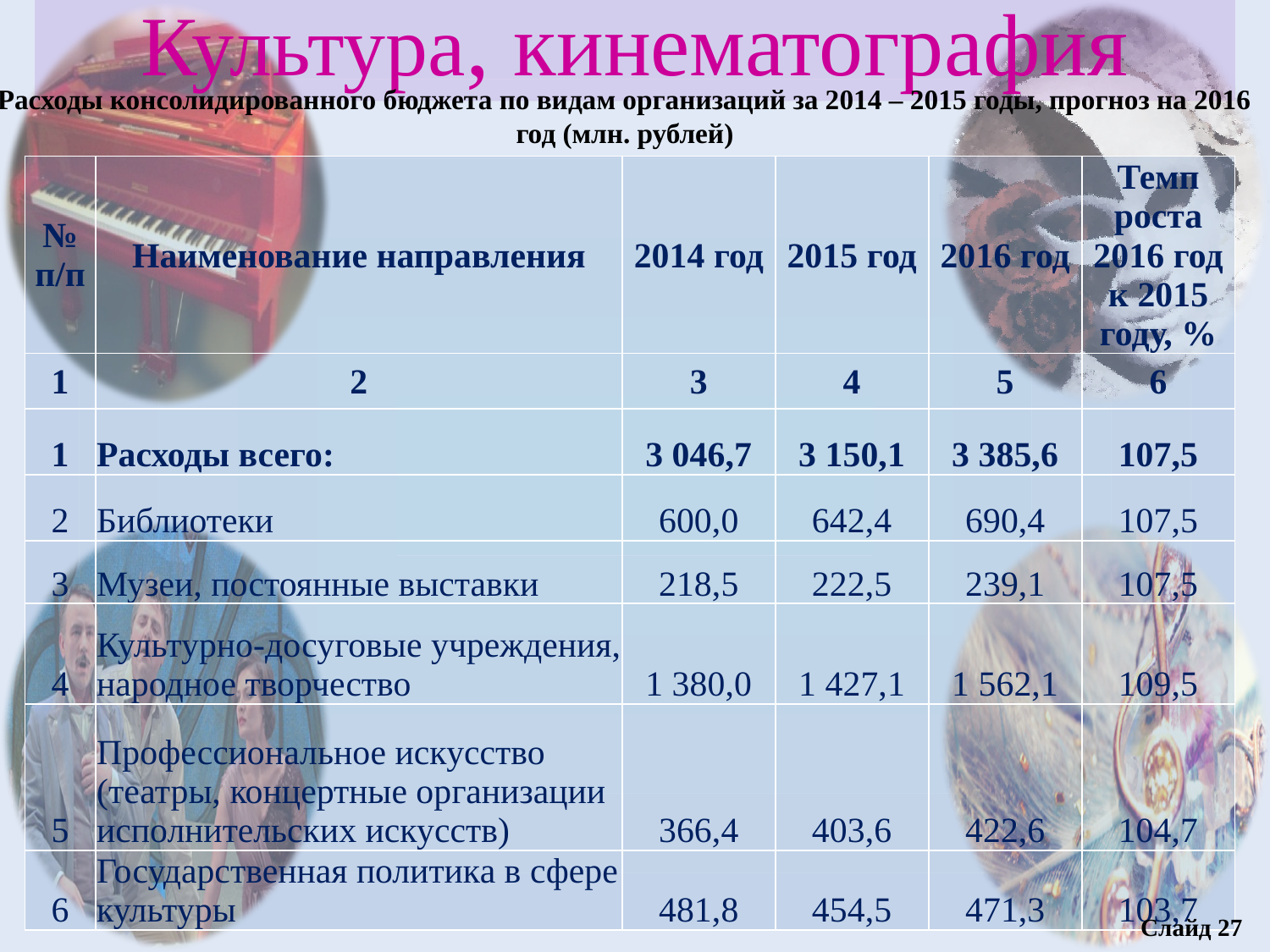

Культура, кинематография

Расходы консолидированного бюджета по видам организаций за 2014 – 2015 годы, прогноз на 2016 год (млн. рублей)
| № п/п | Наименование направления | 2014 год | 2015 год | 2016 год | Темп роста 2016 год к 2015 году, % |
| --- | --- | --- | --- | --- | --- |
| 1 | 2 | 3 | 4 | 5 | 6 |
| 1 | Расходы всего: | 3 046,7 | 3 150,1 | 3 385,6 | 107,5 |
| 2 | Библиотеки | 600,0 | 642,4 | 690,4 | 107,5 |
| 3 | Музеи, постоянные выставки | 218,5 | 222,5 | 239,1 | 107,5 |
| 4 | Культурно-досуговые учреждения, народное творчество | 1 380,0 | 1 427,1 | 1 562,1 | 109,5 |
| 5 | Профессиональное искусство (театры, концертные организации исполнительских искусств) | 366,4 | 403,6 | 422,6 | 104,7 |
| 6 | Государственная политика в сфере культуры | 481,8 | 454,5 | 471,3 | 103,7 |

Слайд 27